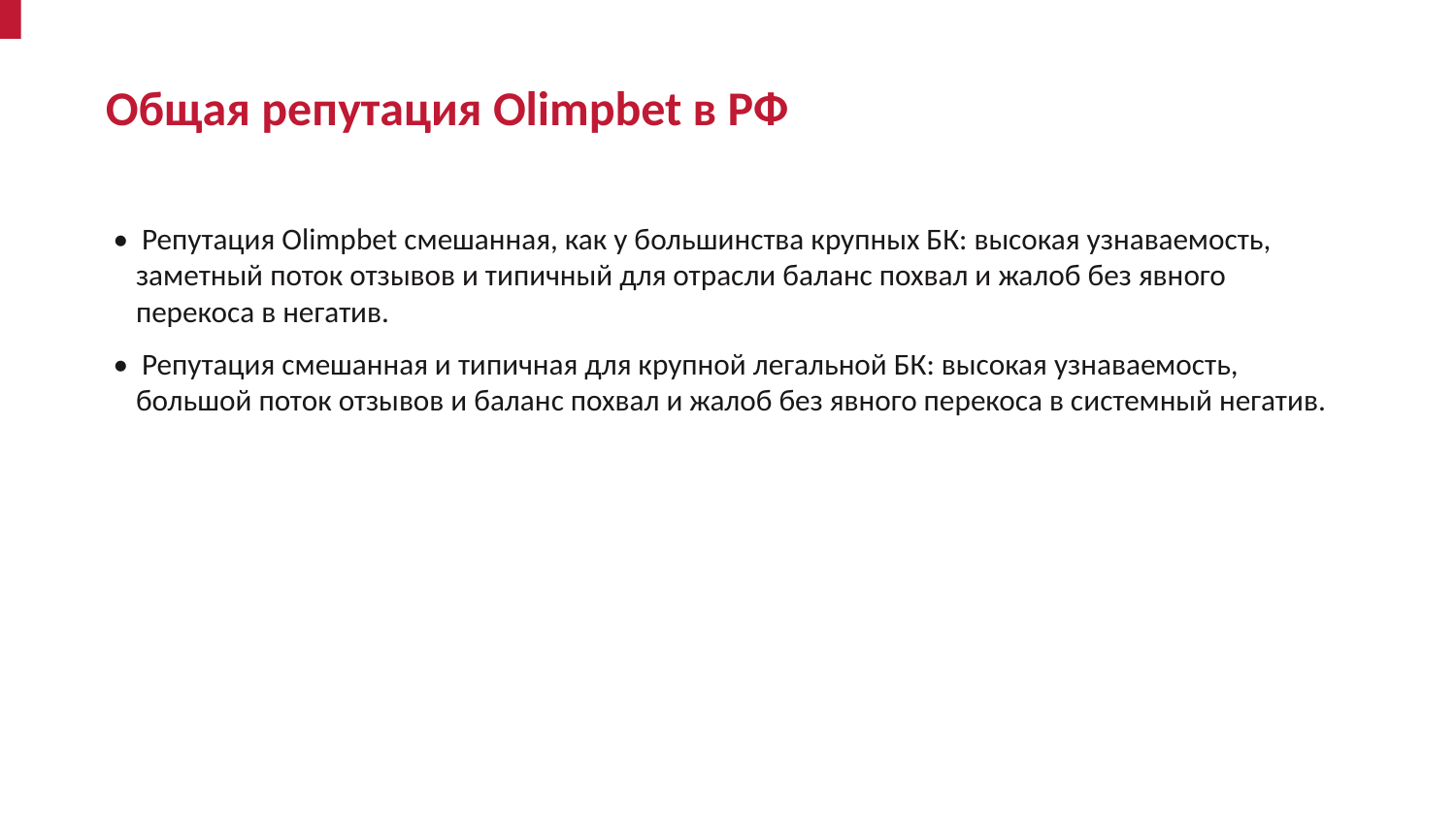

Общая репутация Olimpbet в РФ
•  Репутация Olimpbet смешанная, как у большинства крупных БК: высокая узнаваемость, заметный поток отзывов и типичный для отрасли баланс похвал и жалоб без явного перекоса в негатив.
•  Репутация смешанная и типичная для крупной легальной БК: высокая узнаваемость, большой поток отзывов и баланс похвал и жалоб без явного перекоса в системный негатив.